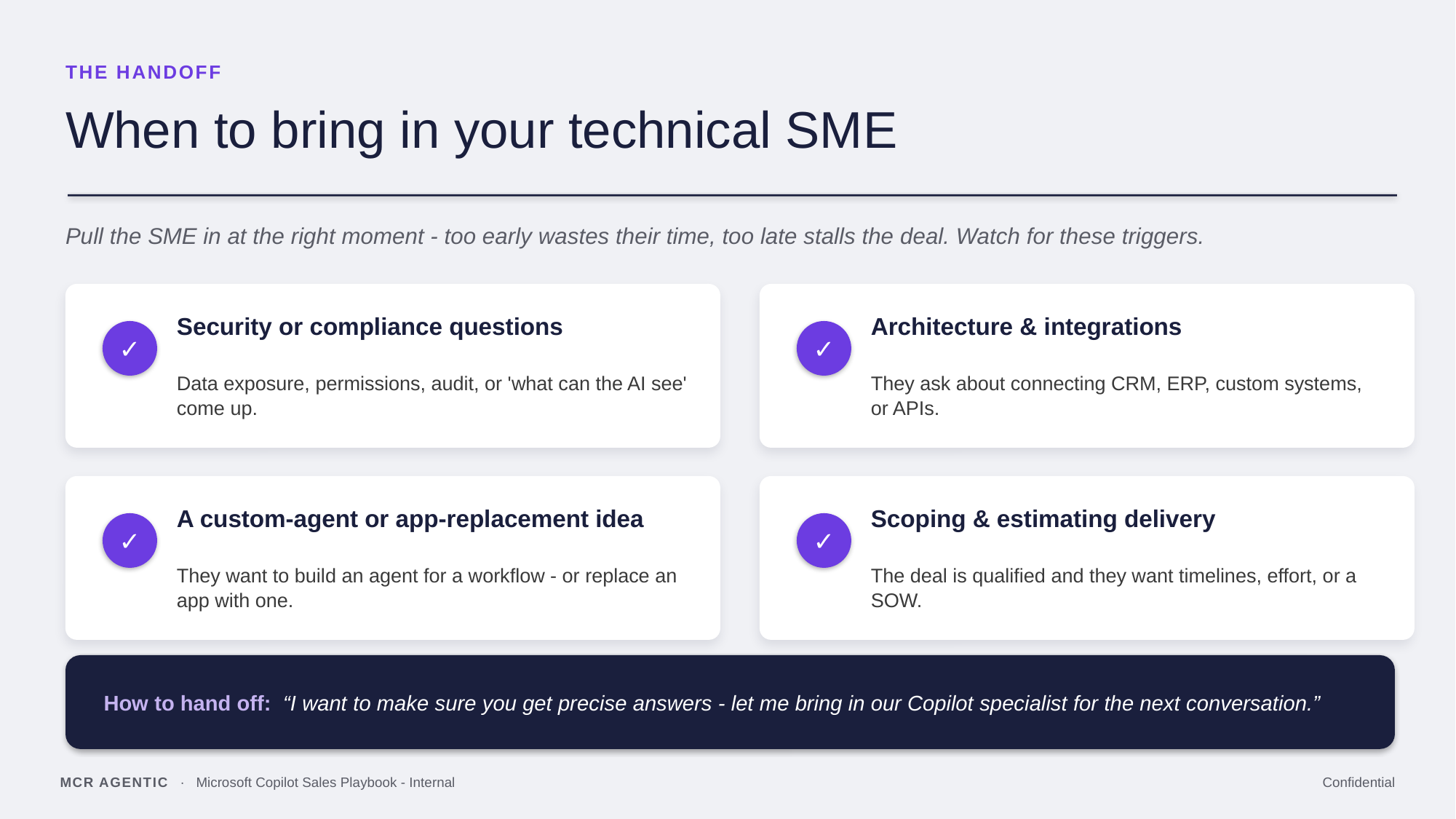

THE HANDOFF
When to bring in your technical SME

Pull the SME in at the right moment - too early wastes their time, too late stalls the deal. Watch for these triggers.

Security or compliance questions
Architecture & integrations

✓

✓
Data exposure, permissions, audit, or 'what can the AI see' come up.
They ask about connecting CRM, ERP, custom systems, or APIs.

A custom-agent or app-replacement idea
Scoping & estimating delivery

✓

✓
They want to build an agent for a workflow - or replace an app with one.
The deal is qualified and they want timelines, effort, or a SOW.

How to hand off:  “I want to make sure you get precise answers - let me bring in our Copilot specialist for the next conversation.”
MCR AGENTIC   ·   Microsoft Copilot Sales Playbook - Internal
Confidential